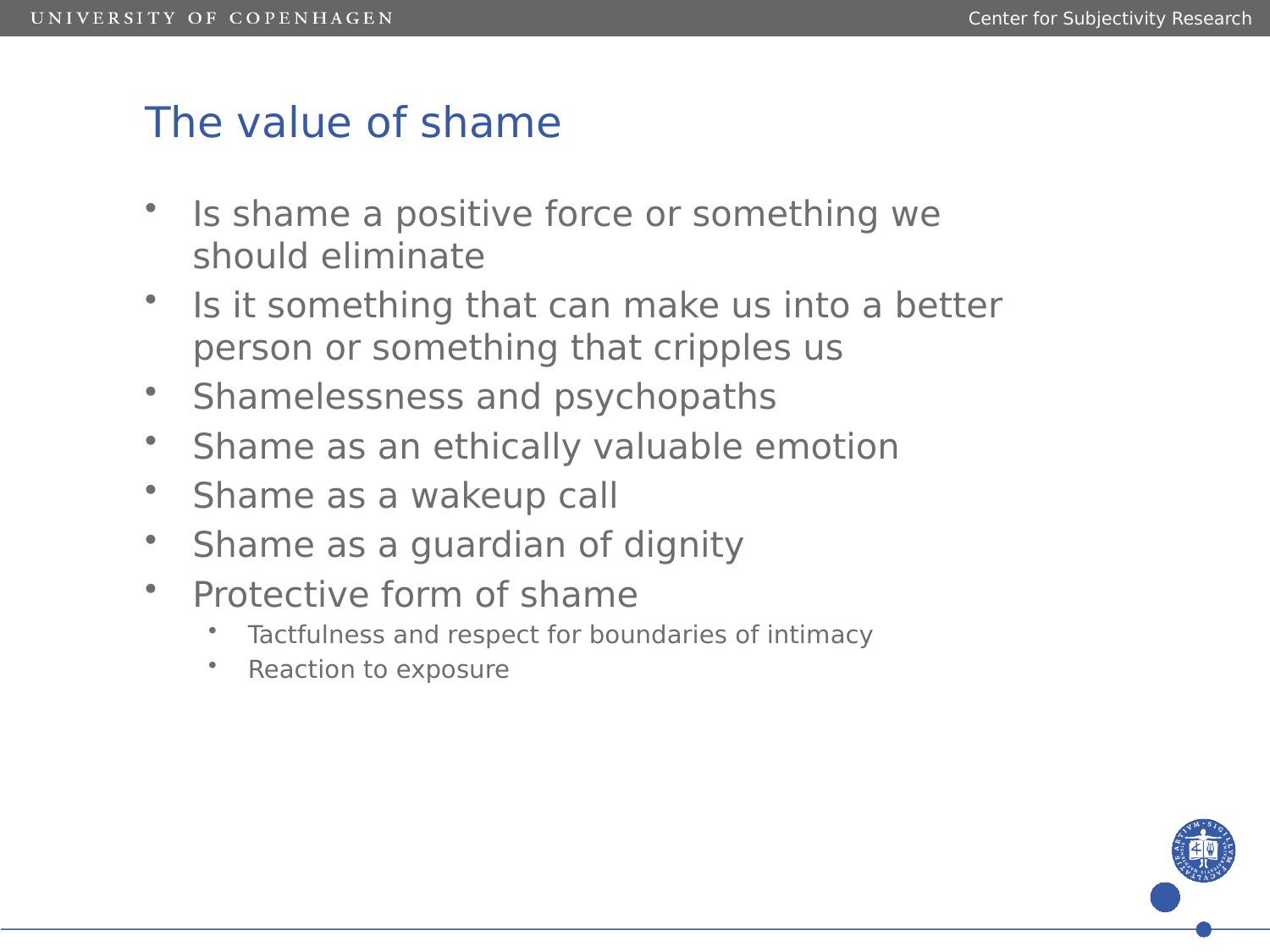

Center for Subjectivity Research
# The value of shame
Is shame a positive force or something we should eliminate
Is it something that can make us into a better person or something that cripples us
Shamelessness and psychopaths
Shame as an ethically valuable emotion
Shame as a wakeup call
Shame as a guardian of dignity
Protective form of shame
Tactfulness and respect for boundaries of intimacy
Reaction to exposure